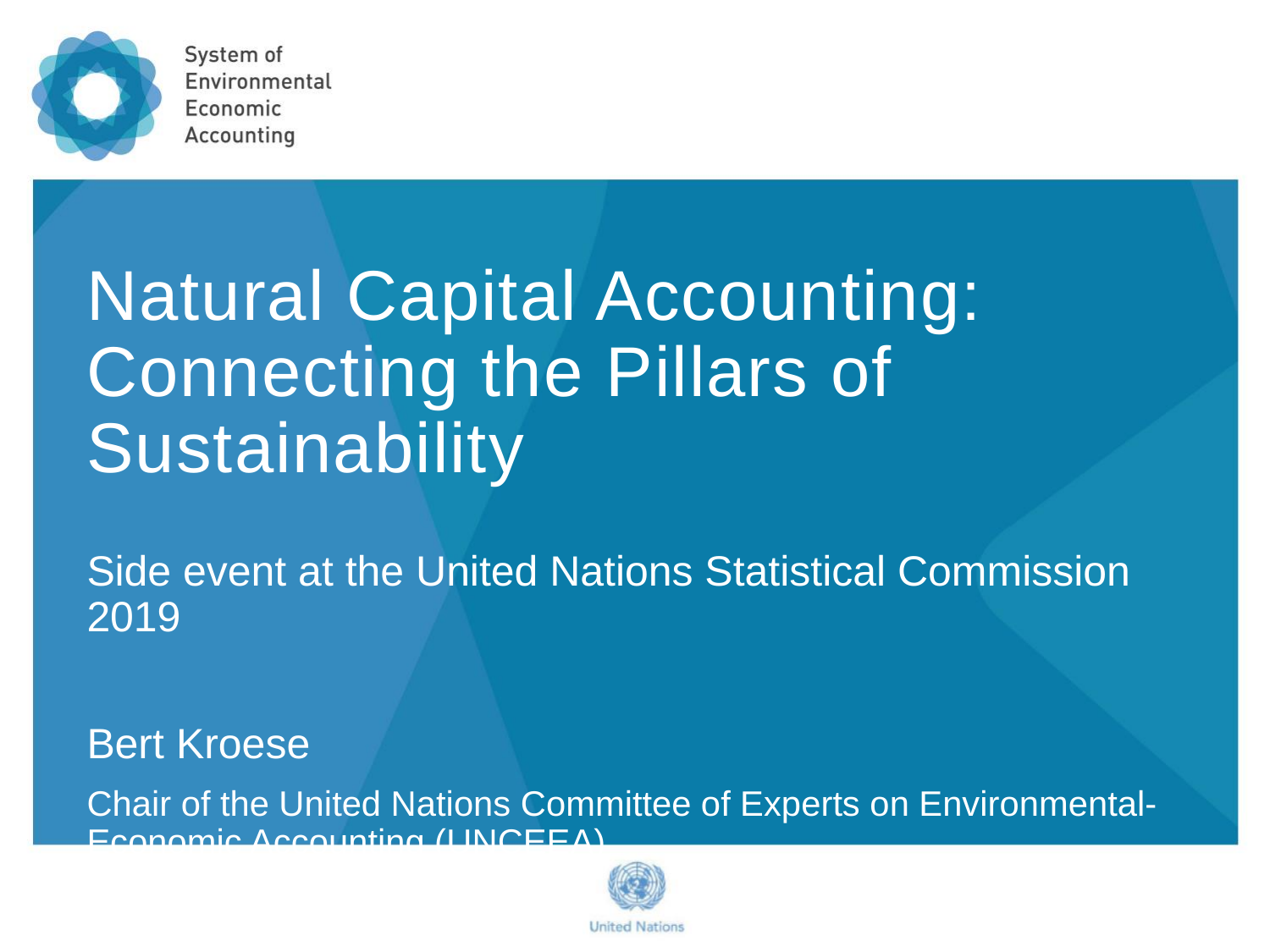

# Natural Capital Accounting: Connecting the Pillars of Sustainability
Side event at the United Nations Statistical Commission 2019

Bert Kroese
Chair of the United Nations Committee of Experts on Environmental-Economic Accounting (UNCEEA)